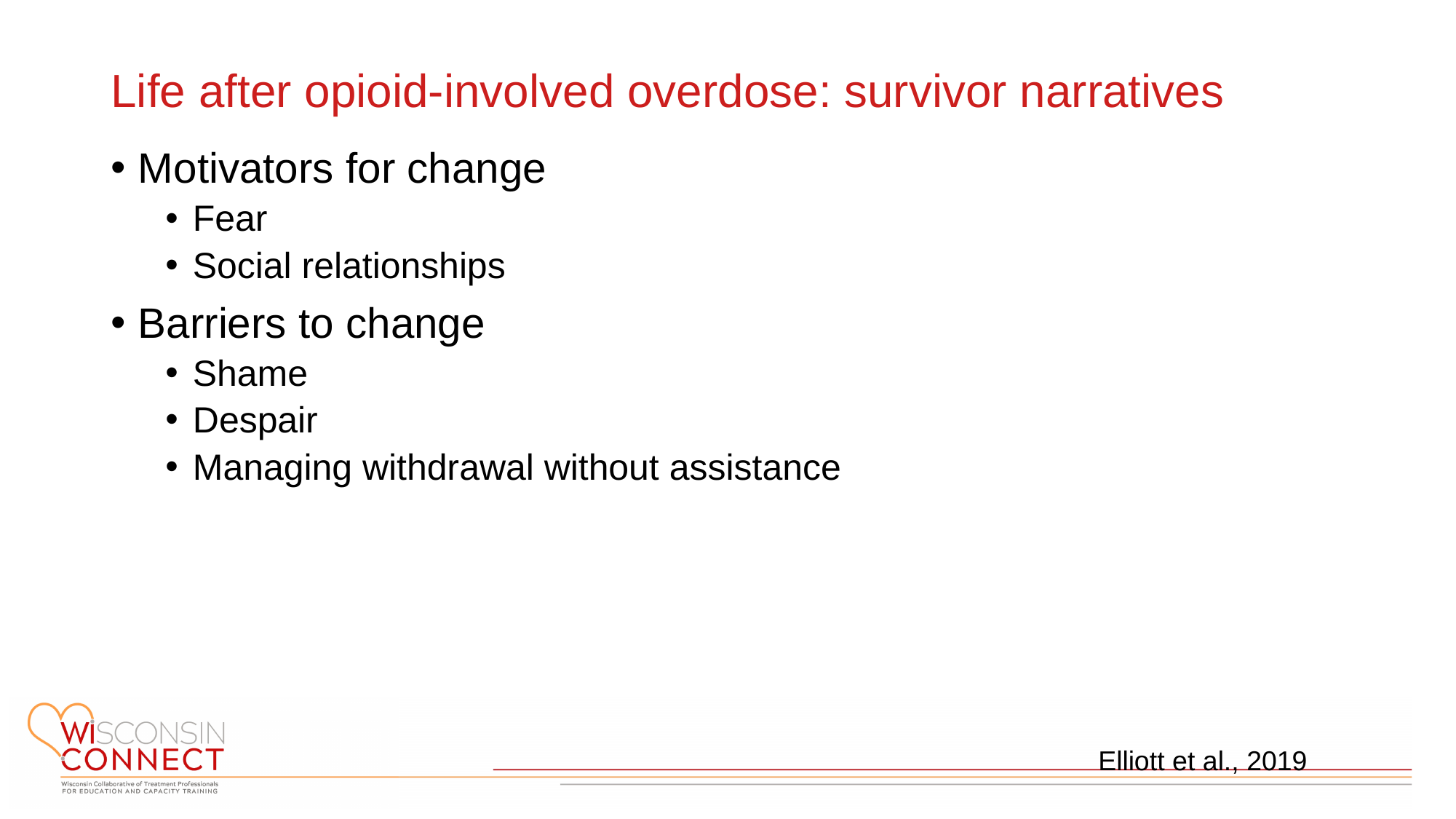

# Life after opioid-involved overdose: survivor narratives
Motivators for change
Fear
Social relationships
Barriers to change
Shame
Despair
Managing withdrawal without assistance
Elliott et al., 2019